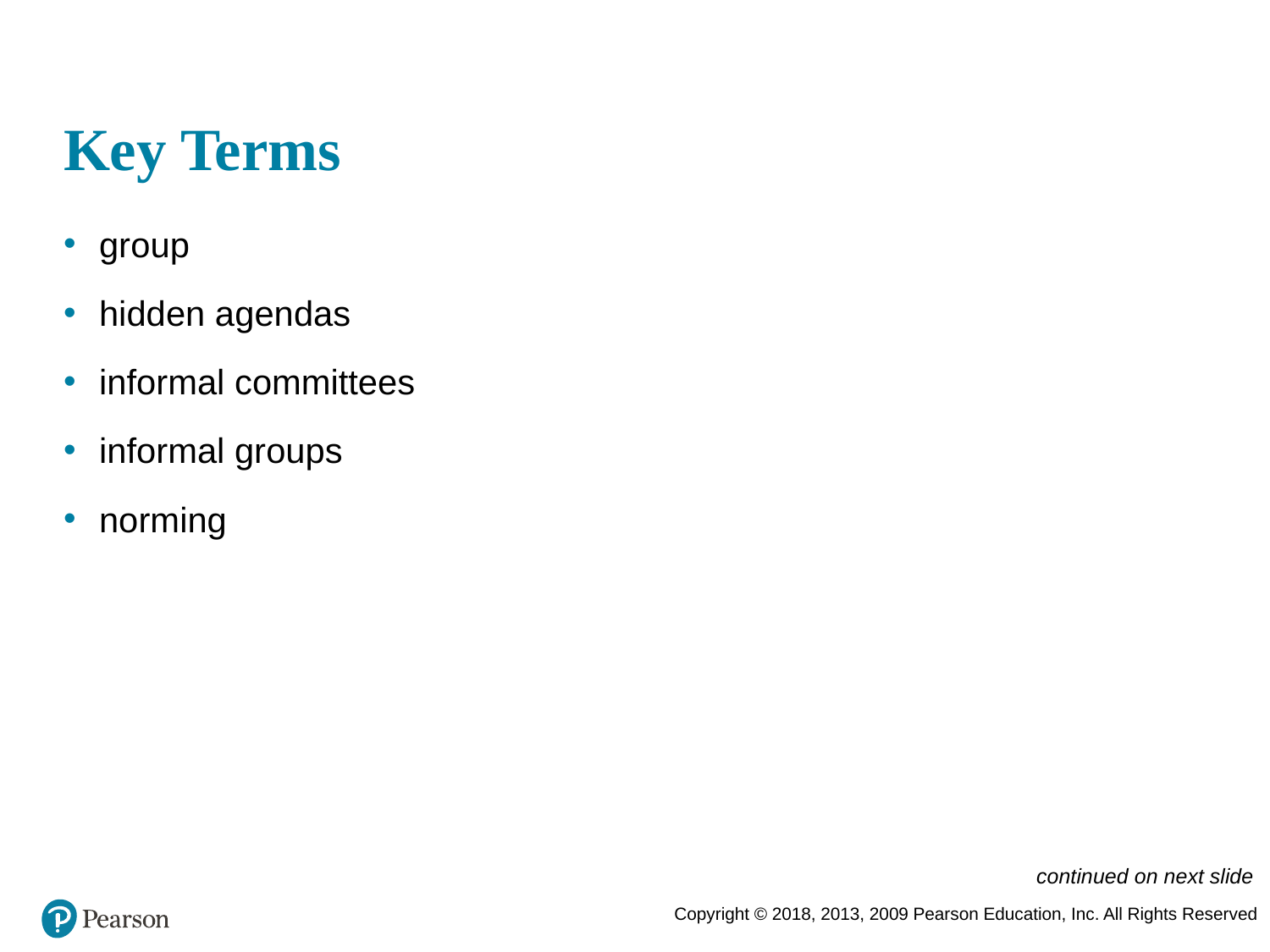

# Key Terms
group
hidden agendas
informal committees
informal groups
norming
continued on next slide